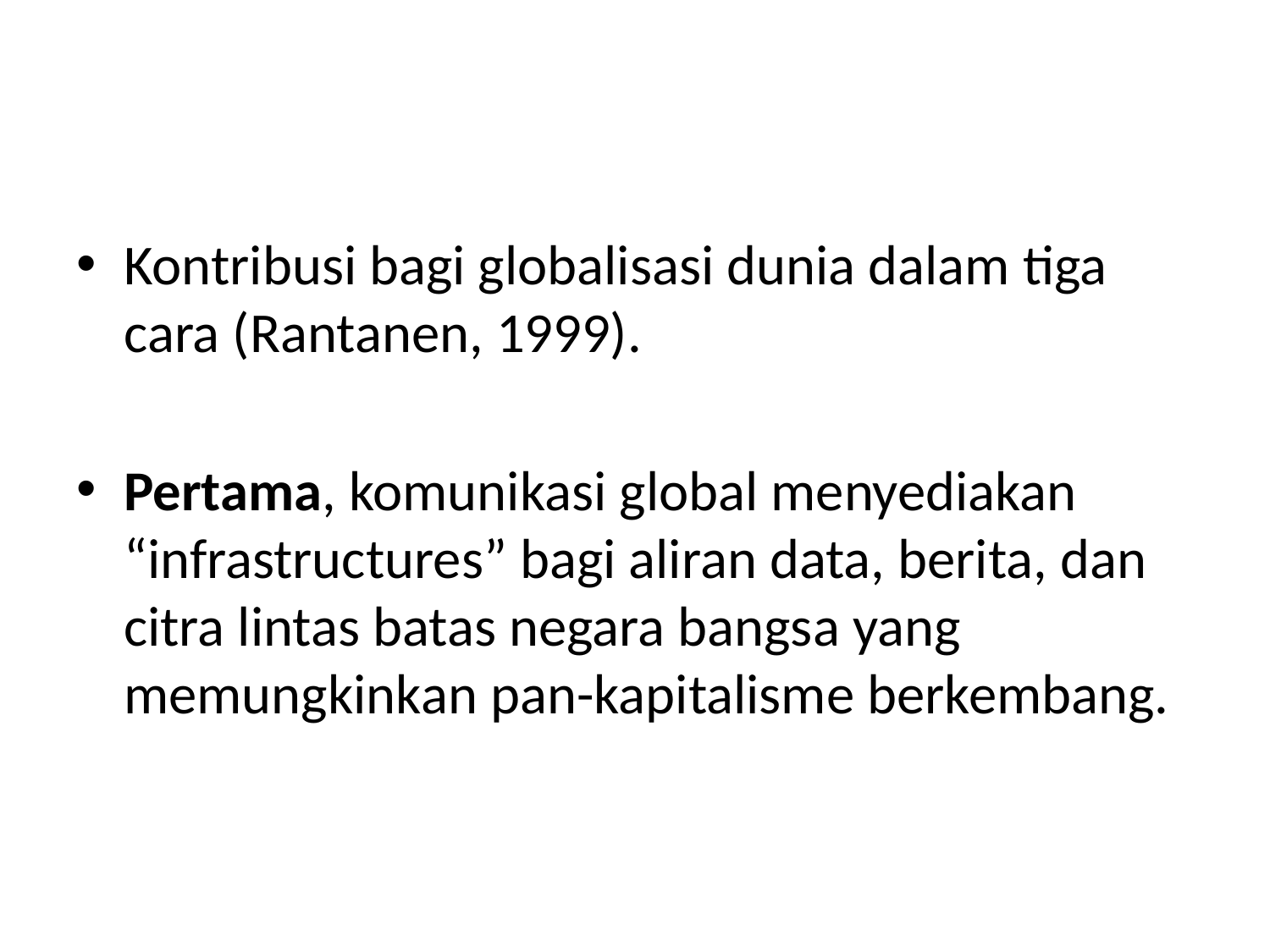

#
Kontribusi bagi globalisasi dunia dalam tiga cara (Rantanen, 1999).

Pertama, komunikasi global menyediakan “infrastructures” bagi aliran data, berita, dan citra lintas batas negara bangsa yang memungkinkan pan-kapitalisme berkembang.